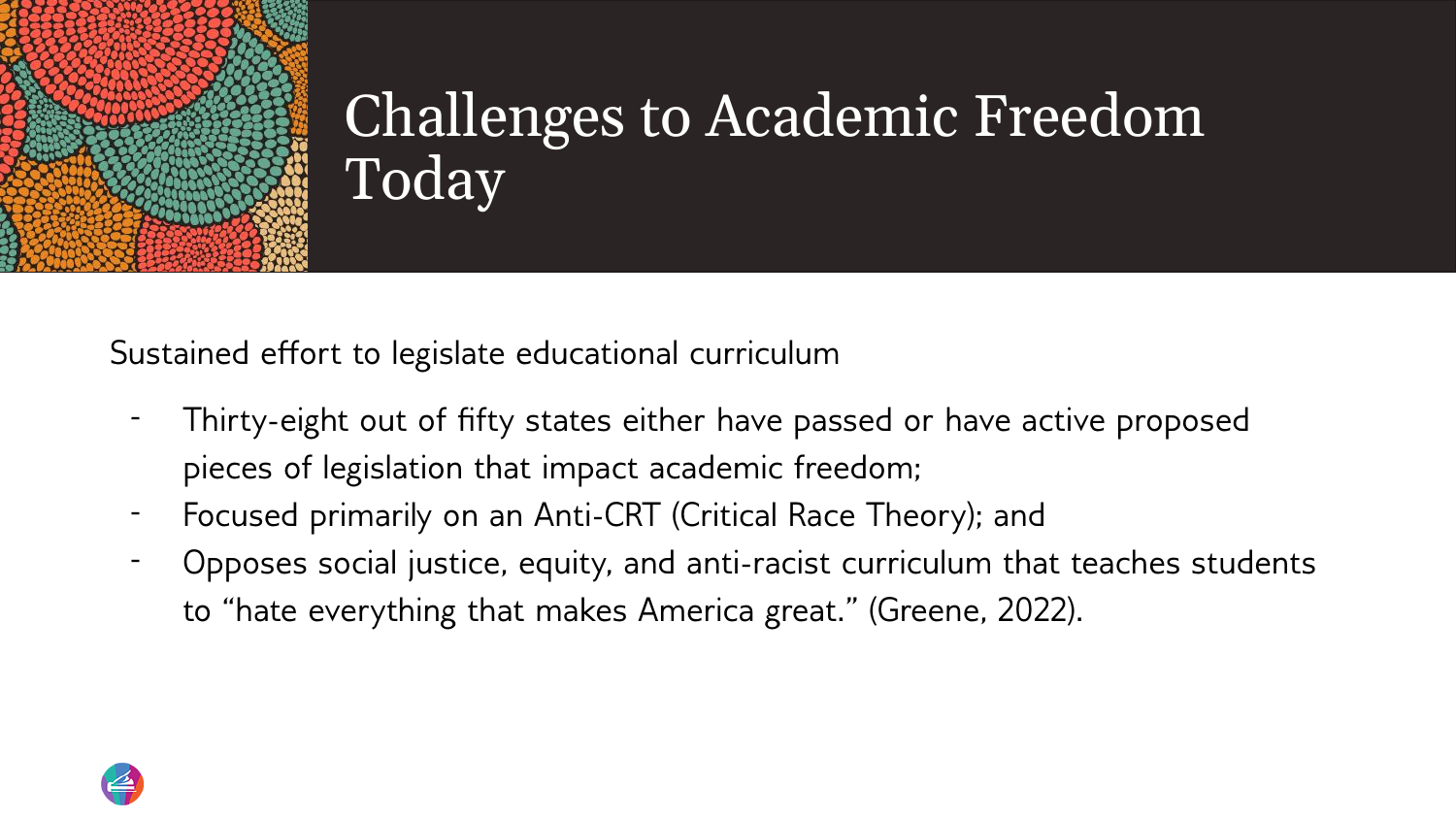

# Challenges to Academic Freedom Today
Sustained effort to legislate educational curriculum
Thirty-eight out of fifty states either have passed or have active proposed pieces of legislation that impact academic freedom;
Focused primarily on an Anti-CRT (Critical Race Theory); and
Opposes social justice, equity, and anti-racist curriculum that teaches students to “hate everything that makes America great.” (Greene, 2022).